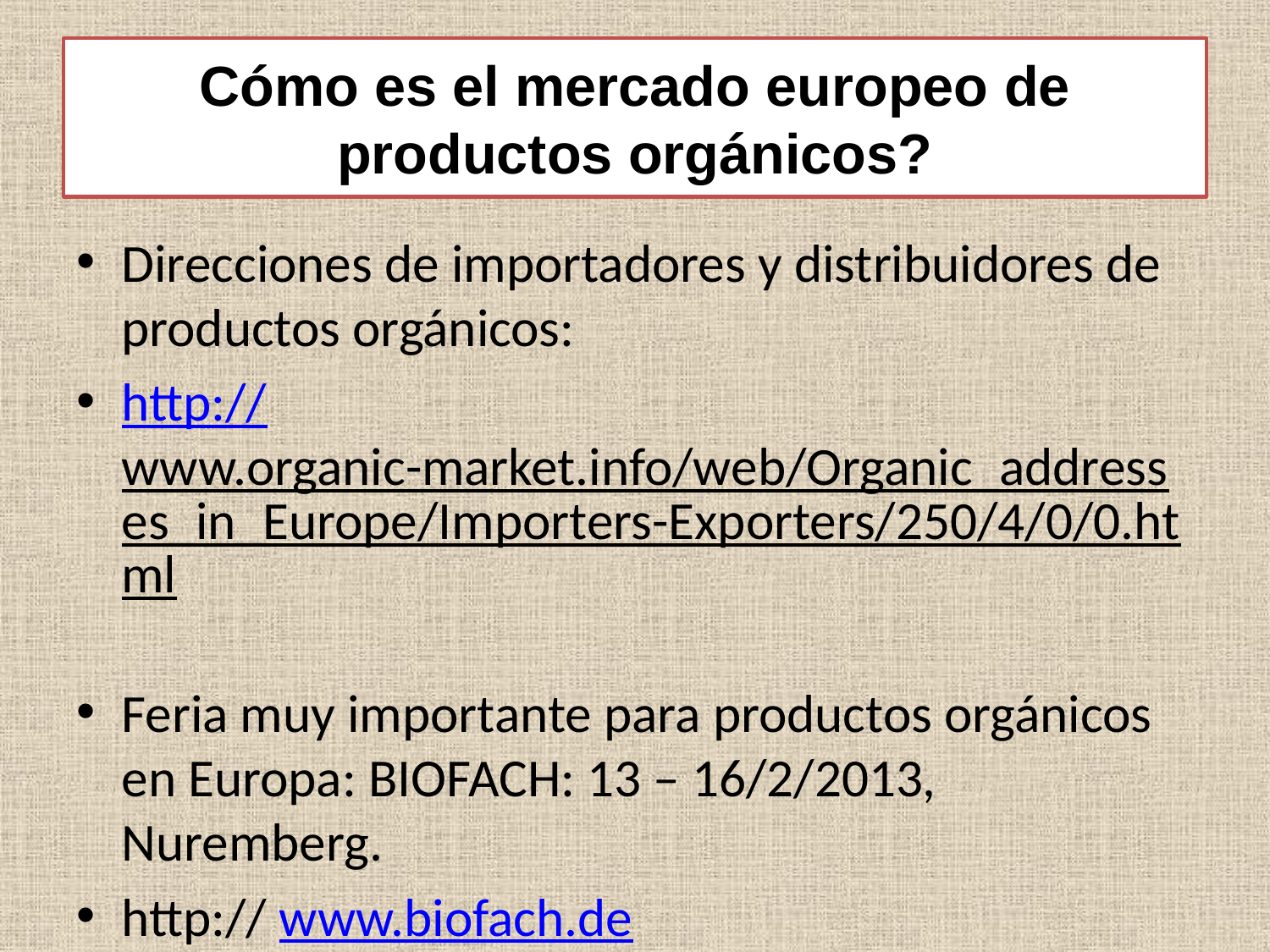

# Cómo es el mercado europeo de productos orgánicos?
Direcciones de importadores y distribuidores de productos orgánicos:
http://www.organic-market.info/web/Organic_addresses_in_Europe/Importers-Exporters/250/4/0/0.html
Feria muy importante para productos orgánicos en Europa: BIOFACH: 13 – 16/2/2013, Nuremberg.
http:// www.biofach.de